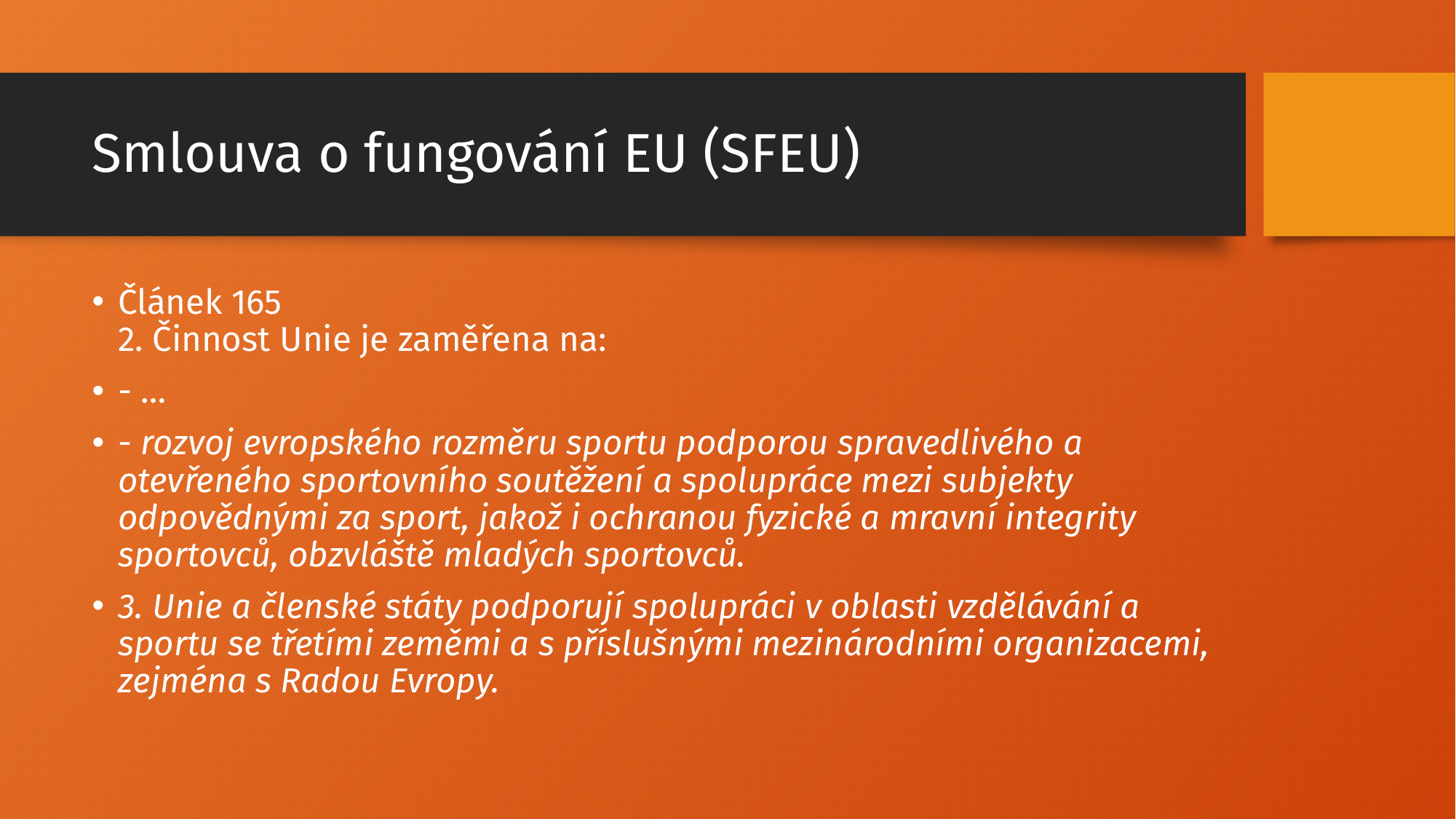

# Smlouva o fungování EU (SFEU)
Článek 165
2. Činnost Unie je zaměřena na:
- …
- rozvoj evropského rozměru sportu podporou spravedlivého a otevřeného sportovního soutěžení a spolupráce mezi subjekty odpovědnými za sport, jakož i ochranou fyzické a mravní integrity sportovců, obzvláště mladých sportovců.
3. Unie a členské státy podporují spolupráci v oblasti vzdělávání a sportu se třetími zeměmi a s příslušnými mezinárodními organizacemi, zejména s Radou Evropy.